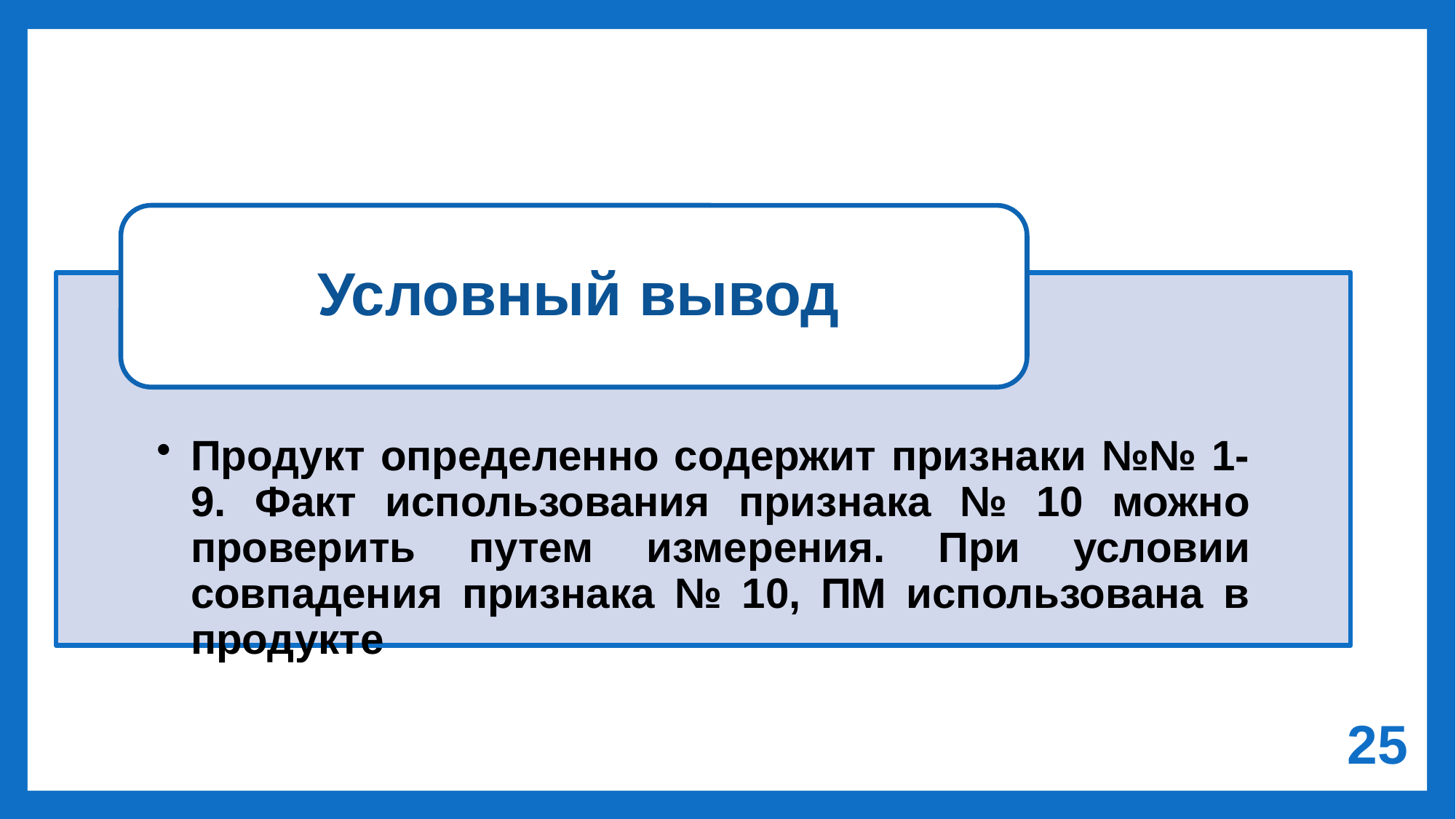

Продукт определенно содержит признаки №№ 1-9. Факт использования признака № 10 можно проверить путем измерения. При условии совпадения признака № 10, ПМ использована в продукте
Условный вывод
.
25